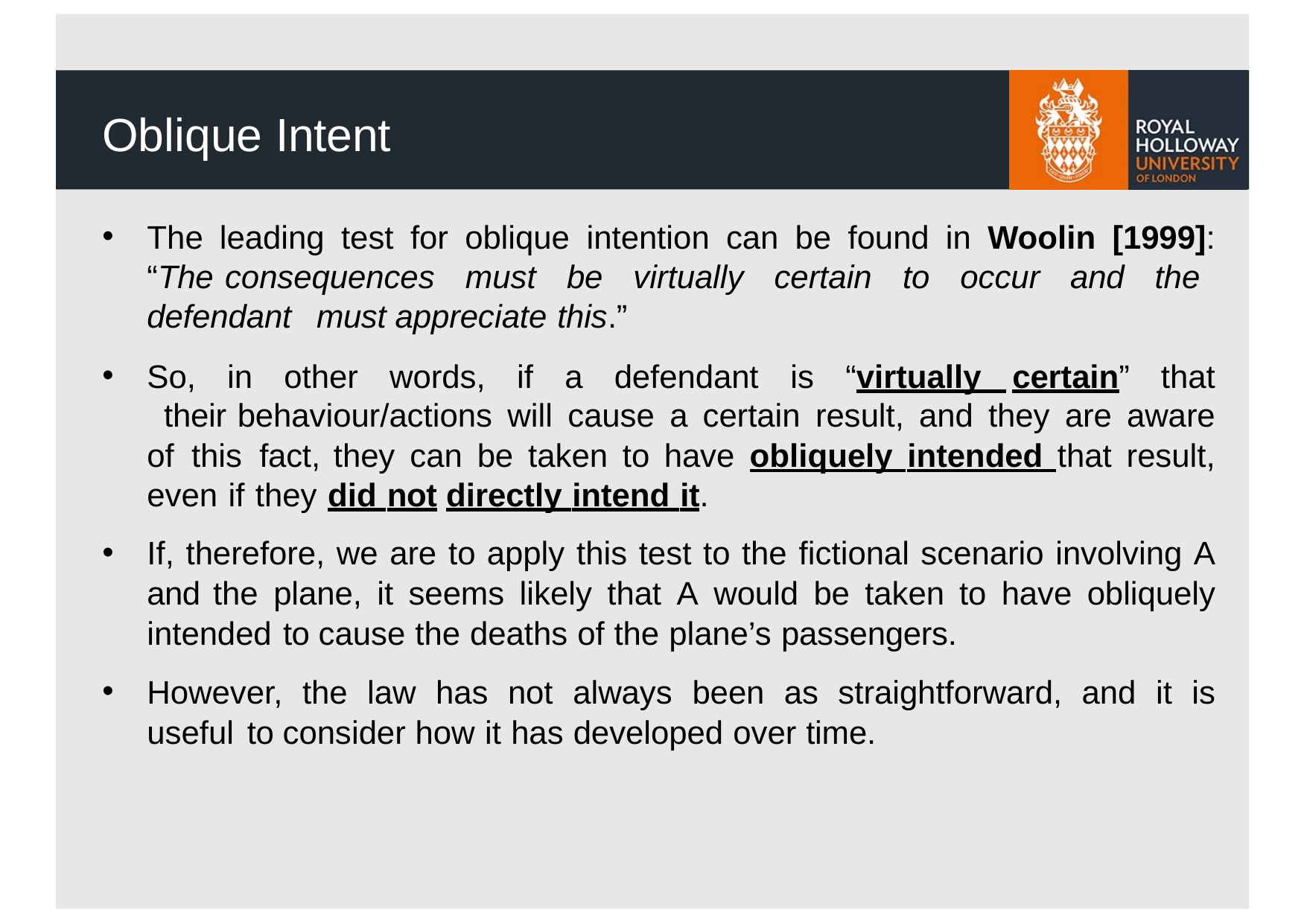

# Oblique Intent
The leading test for oblique intention can be found in Woolin [1999]: “The consequences  must  be  virtually  certain  to  occur  and  the  defendant  must appreciate this.”
So,  in  other  words,  if  a  defendant  is  “virtually  certain”  that  their behaviour/actions will cause a certain result, and they are aware of this fact, they can be taken to have obliquely intended that result, even if they did not directly intend it.
If, therefore, we are to apply this test to the fictional scenario involving A and the plane, it seems likely that A would be taken to have obliquely intended to cause the deaths of the plane’s passengers.
However, the law has not always been as straightforward, and it is useful to consider how it has developed over time.